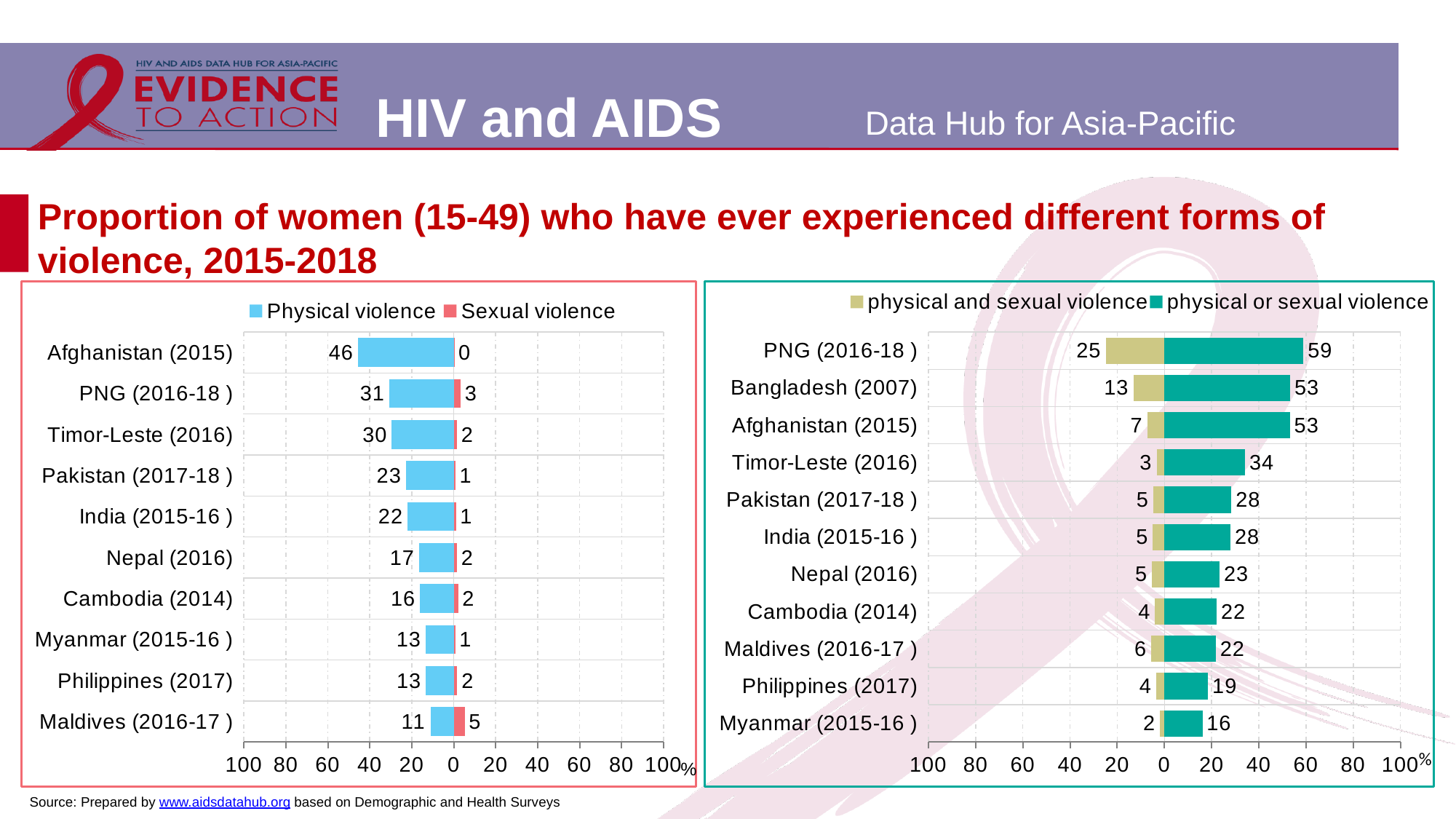

# Proportion of women (15-49) who have ever experienced different forms of  violence, 2015-2018

### Chart

| Category | Sexual violence | Physical violence |
|---|---|---|
| Maldives (2016-17 ) | 5.2 | -11.0 |
| Philippines (2017) | 1.7 | -13.3 |
| Myanmar (2015-16 ) | 0.7 | -13.4 |
| Cambodia (2014) | 2.1 | -16.1 |
| Nepal (2016) | 1.6 | -16.5 |
| India (2015-16 ) | 1.1 | -22.0 |
| Pakistan (2017-18 ) | 0.8 | -22.8 |
| Timor-Leste (2016) | 1.5 | -29.5 |
| PNG (2016-18 ) | 3.3 | -30.7 |
| Afghanistan (2015) | 0.2 | -45.6 |

### Chart

| Category | physical or sexual violence | physical and sexual violence |
|---|---|---|
| Myanmar (2015-16 ) | 16.1 | -1.9 |
| Philippines (2017) | 18.5 | -3.5 |
| Maldives (2016-17 ) | 21.8 | -5.6 |
| Cambodia (2014) | 22.2 | -4.0 |
| Nepal (2016) | 23.4 | -5.3 |
| India (2015-16 ) | 28.0 | -4.9 |
| Pakistan (2017-18 ) | 28.4 | -4.8 |
| Timor-Leste (2016) | 34.2 | -3.3 |
| Afghanistan (2015) | 53.2 | -7.3 |
| Bangladesh (2007) | 53.3 | -13.2 |
| PNG (2016-18 ) | 58.9 | -24.9 |
%
Source: Prepared by www.aidsdatahub.org based on Demographic and Health Surveys